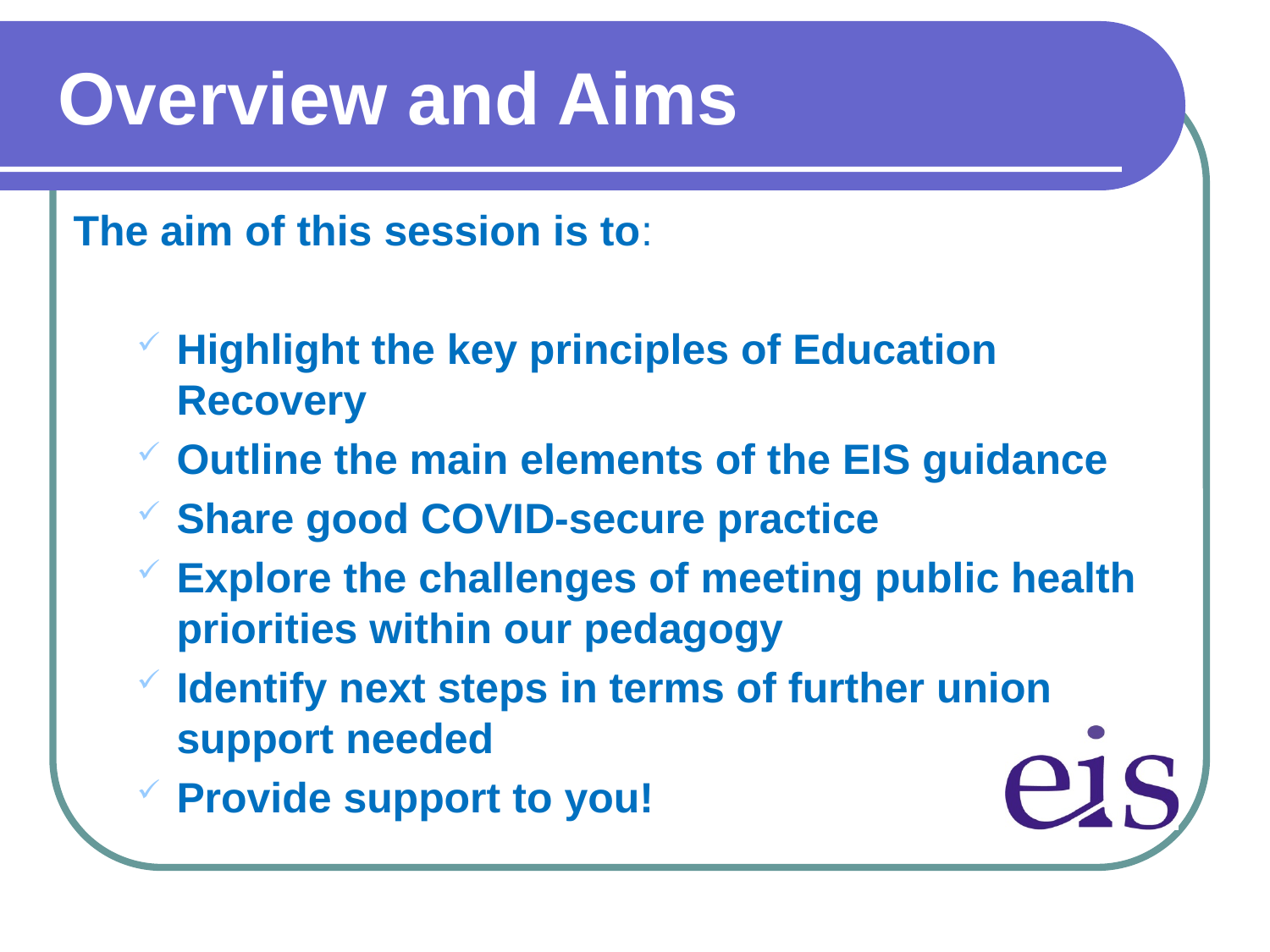

# Overview and Aims

The aim of this session is to:

Highlight the key principles of Education Recovery
Outline the main elements of the EIS guidance
Share good COVID-secure practice
Explore the challenges of meeting public health priorities within our pedagogy
Identify next steps in terms of further union support needed
Provide support to you!